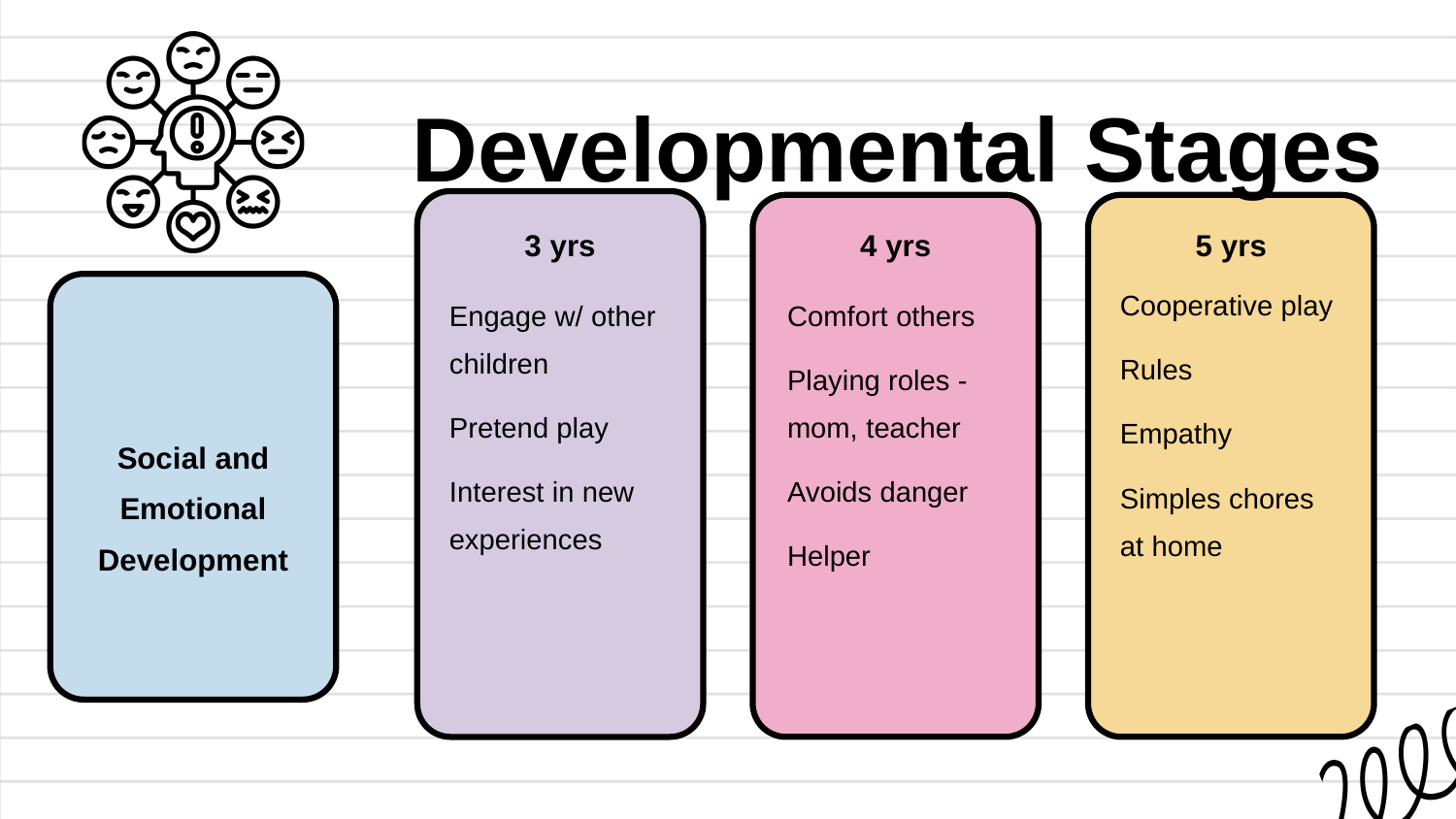

Developmental Stages

3 yrs
4 yrs
5 yrs

Social and Emotional Development
Cooperative play

Rules

Empathy

Simples chores at home

Engage w/ other children

Pretend play

Interest in new experiences

Comfort others

Playing roles - mom, teacher

Avoids danger

Helper